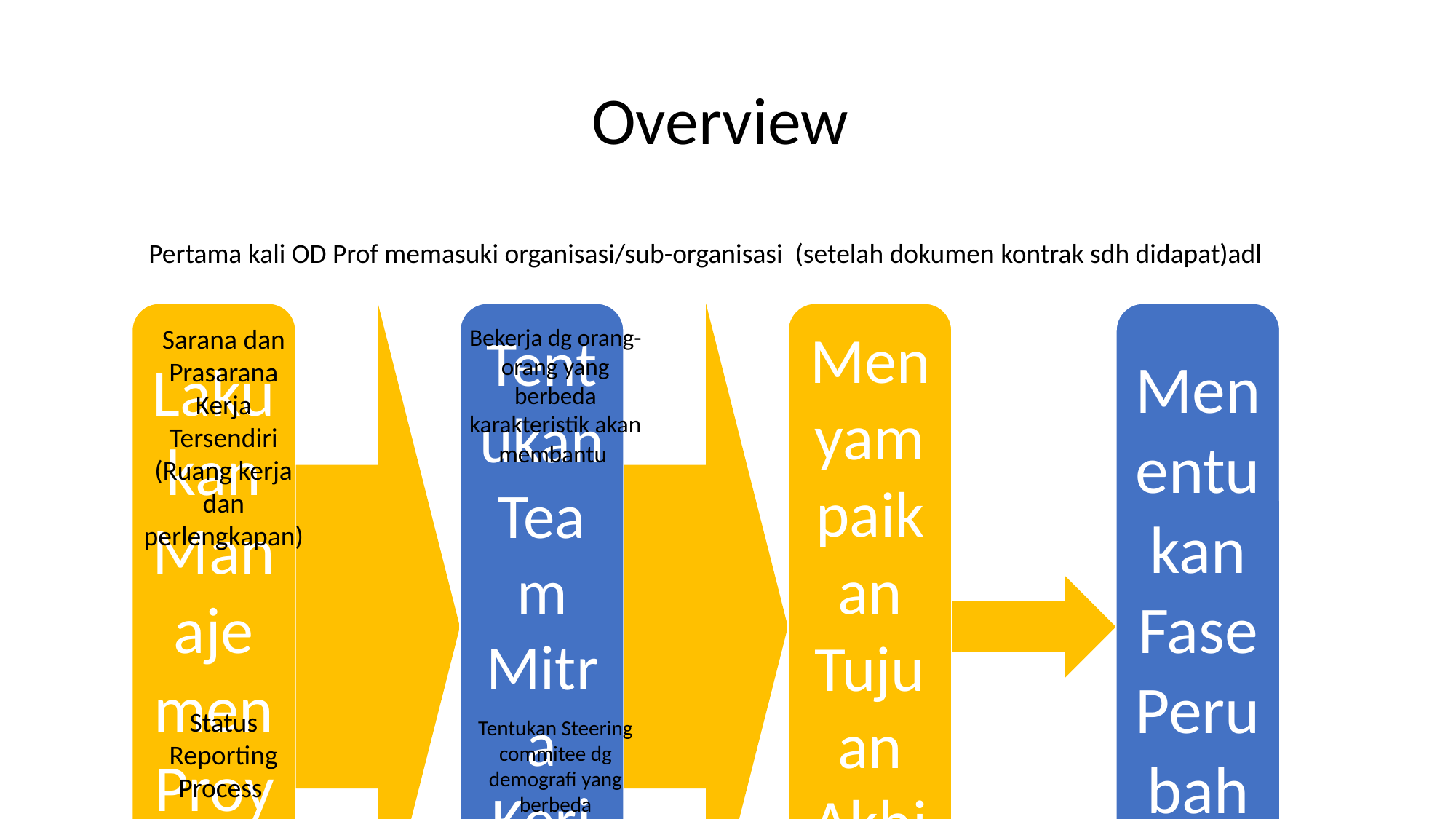

# Overview
Pertama kali OD Prof memasuki organisasi/sub-organisasi  (setelah dokumen kontrak sdh didapat)adl

Sarana dan Prasarana Kerja Tersendiri
(Ruang kerja dan perlengkapan)
Bekerja dg orang-orang yang berbeda karakteristik akan membantu

Status Reporting Process
Tentukan Steering commitee dg demografi yang berbeda